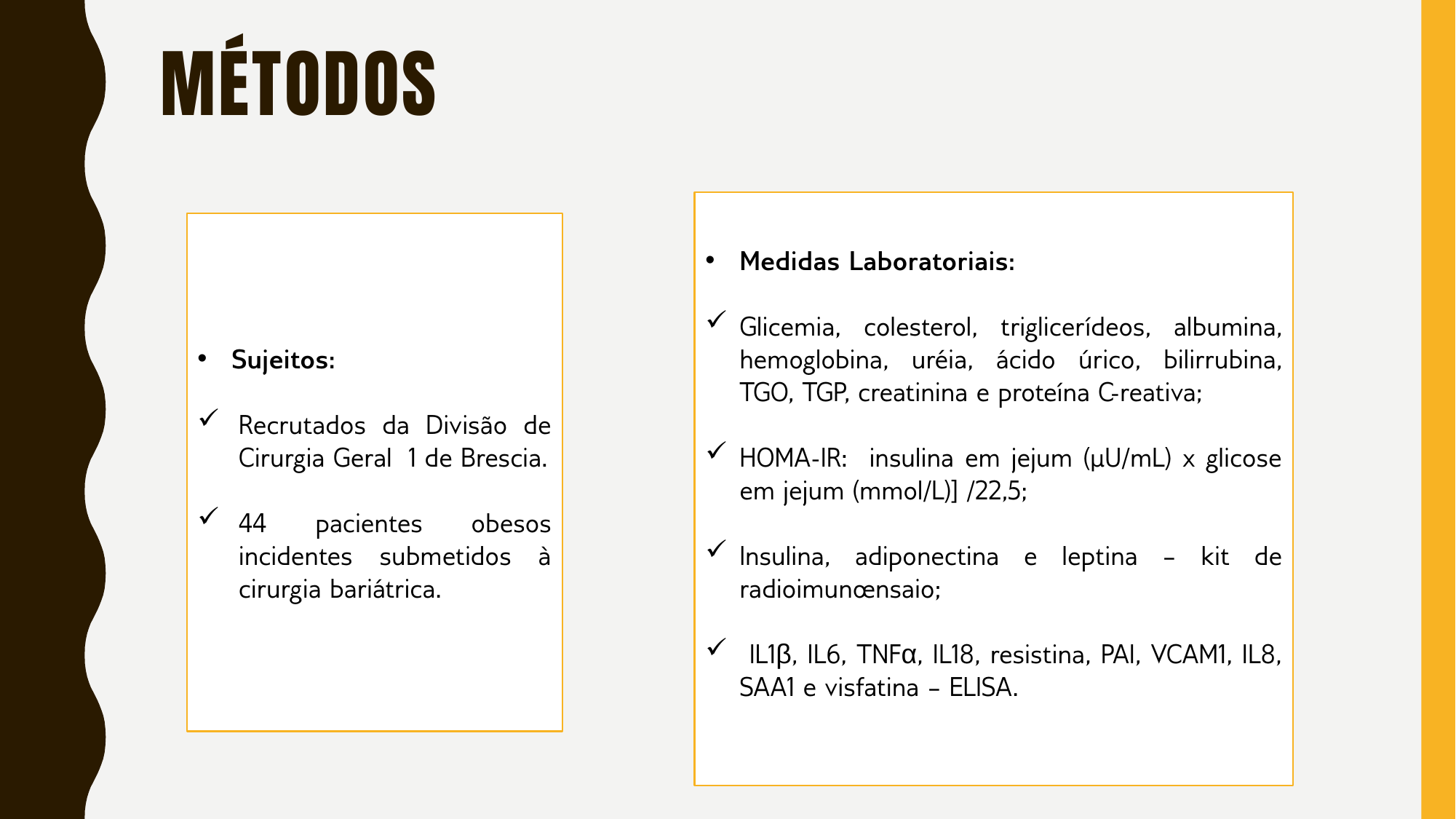

# métodos
Medidas Laboratoriais:

Glicemia, colesterol, triglicerídeos, albumina, hemoglobina, uréia, ácido úrico, bilirrubina, TGO, TGP, creatinina e proteína C-reativa;

HOMA-IR:  insulina em jejum (µU/mL) x glicose em jejum (mmol/L)] /22,5;

Insulina, adiponectina e leptina – kit de radioimunoensaio;

 IL1β, IL6, TNFα, IL18, resistina, PAI, VCAM1, IL8, SAA1 e visfatina – ELISA.

Sujeitos:

Recrutados da Divisão de Cirurgia Geral  1 de Brescia.

44 pacientes obesos incidentes submetidos à cirurgia bariátrica.